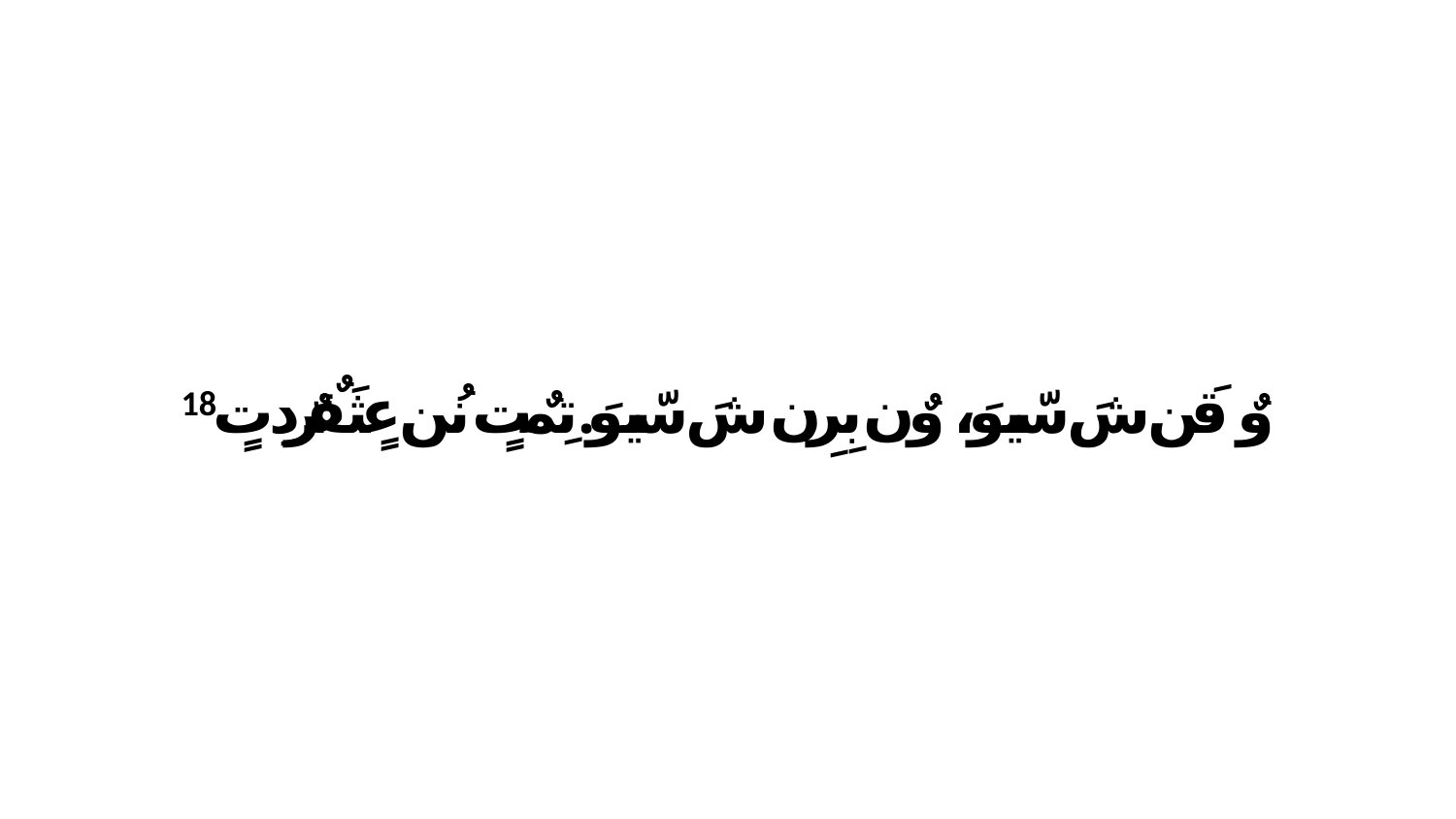

18 وٌ قَن شَ سّيوَ، وٌن بِرِن شَ سّيوَ.تِمٌتٍ نُن عٍثَقٌرٌدِتٍ